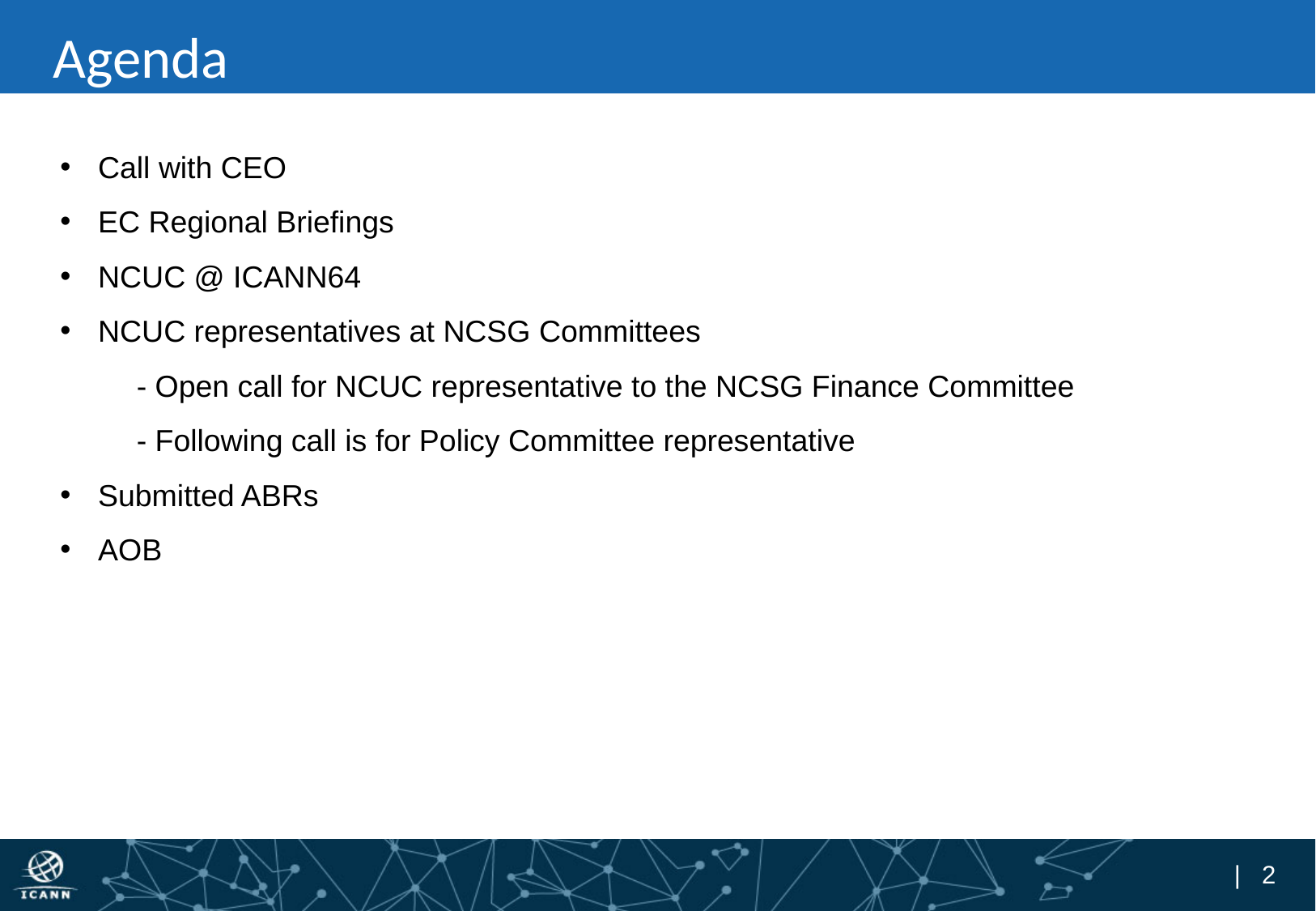

# Agenda

Call with CEO
EC Regional Briefings
NCUC @ ICANN64
NCUC representatives at NCSG Committees
         - Open call for NCUC representative to the NCSG Finance Committee
         - Following call is for Policy Committee representative
Submitted ABRs
AOB